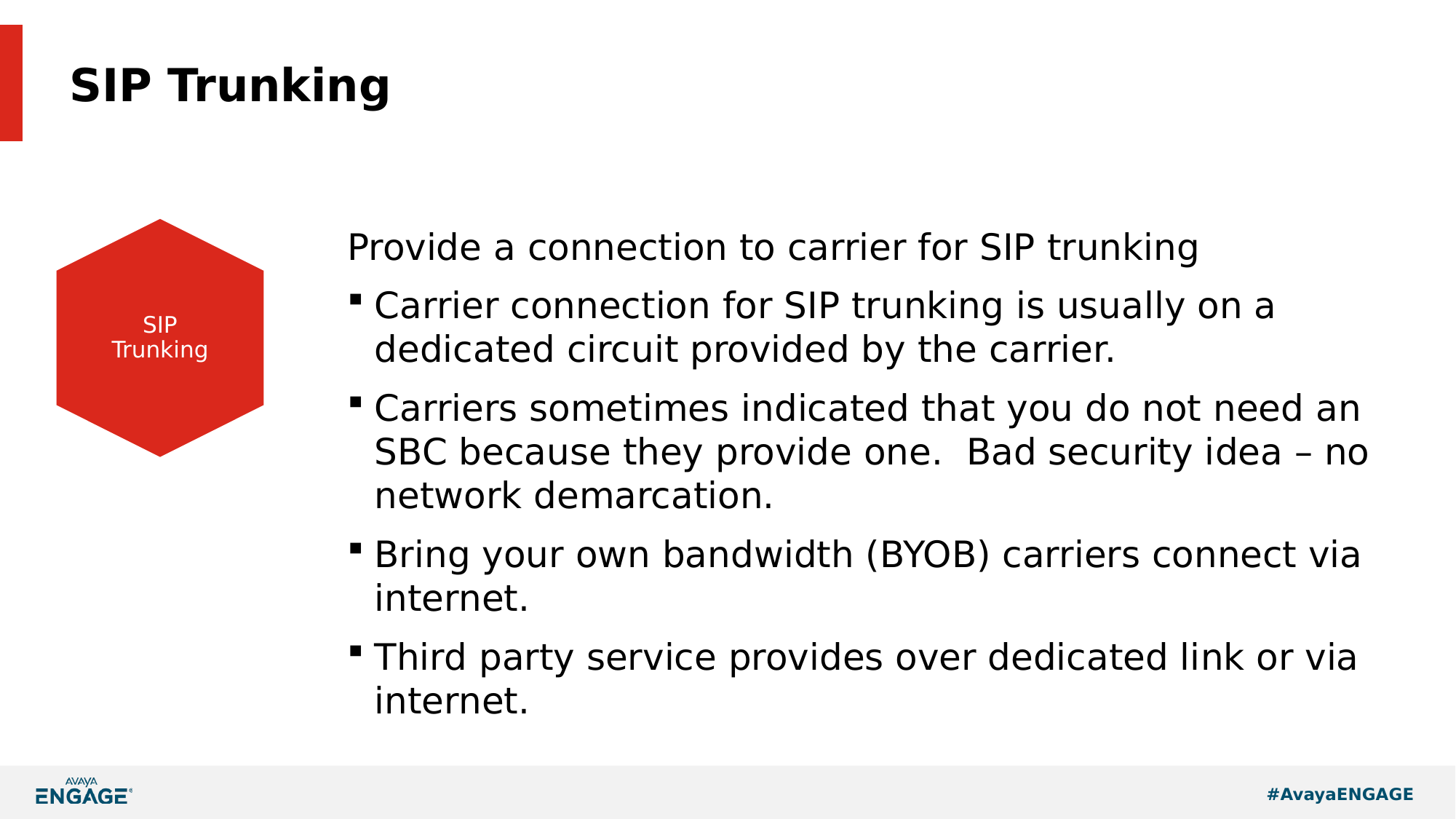

# SIP Trunking

SIP Trunking
Provide a connection to carrier for SIP trunking
Carrier connection for SIP trunking is usually on a dedicated circuit provided by the carrier.
Carriers sometimes indicated that you do not need an SBC because they provide one.  Bad security idea – no network demarcation.
Bring your own bandwidth (BYOB) carriers connect via internet.
Third party service provides over dedicated link or via internet.